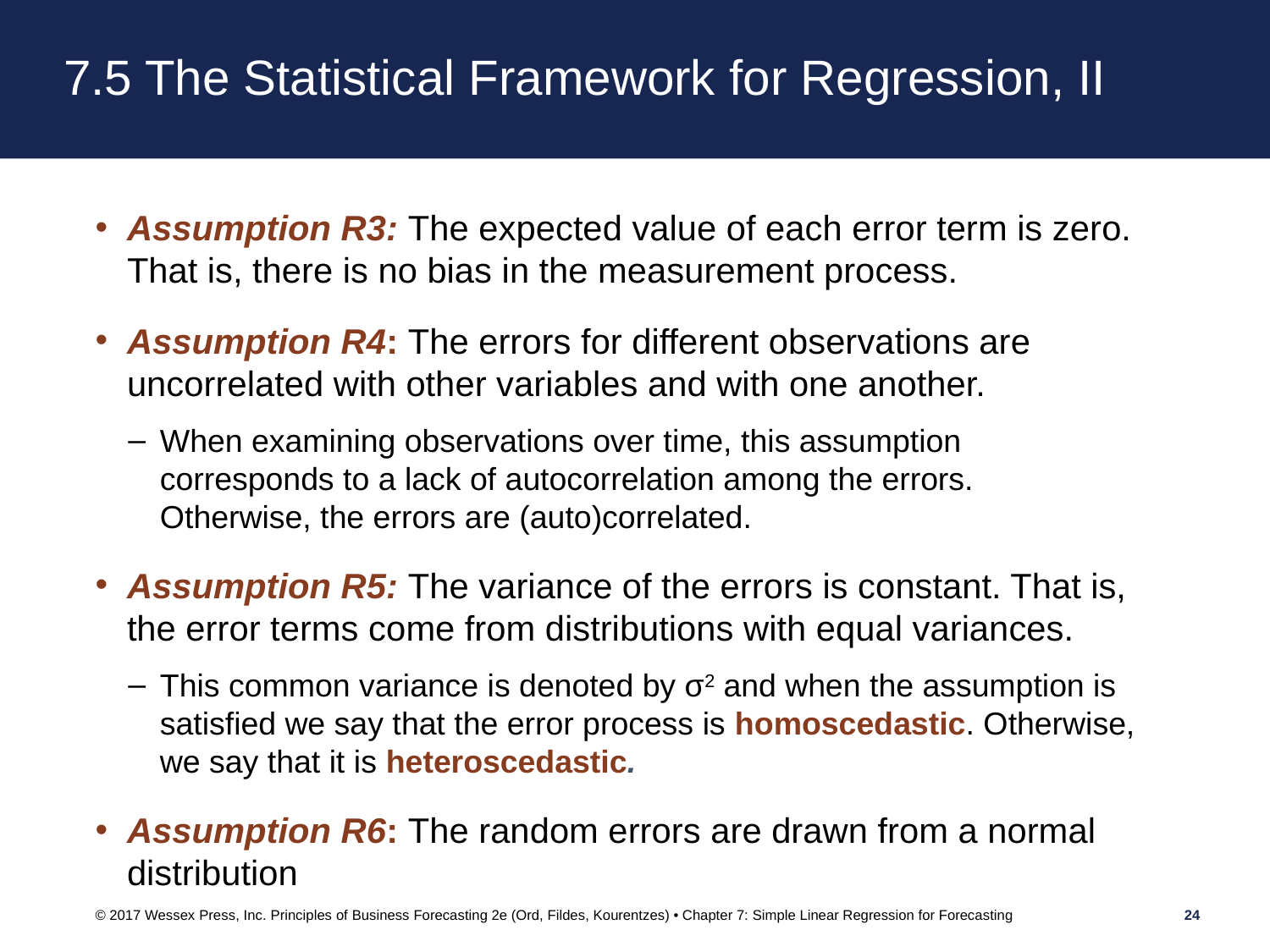

# 7.5 The Statistical Framework for Regression, II
Assumption R3: The expected value of each error term is zero. That is, there is no bias in the measurement process.
Assumption R4: The errors for different observations are uncorrelated with other variables and with one another.
When examining observations over time, this assumption corresponds to a lack of autocorrelation among the errors.
Otherwise, the errors are (auto)correlated.
Assumption R5: The variance of the errors is constant. That is, the error terms come from distributions with equal variances.
This common variance is denoted by σ2 and when the assumption is satisfied we say that the error process is homoscedastic. Otherwise, we say that it is heteroscedastic.
Assumption R6: The random errors are drawn from a normal distribution
© 2017 Wessex Press, Inc. Principles of Business Forecasting 2e (Ord, Fildes, Kourentzes) • Chapter 7: Simple Linear Regression for Forecasting
24